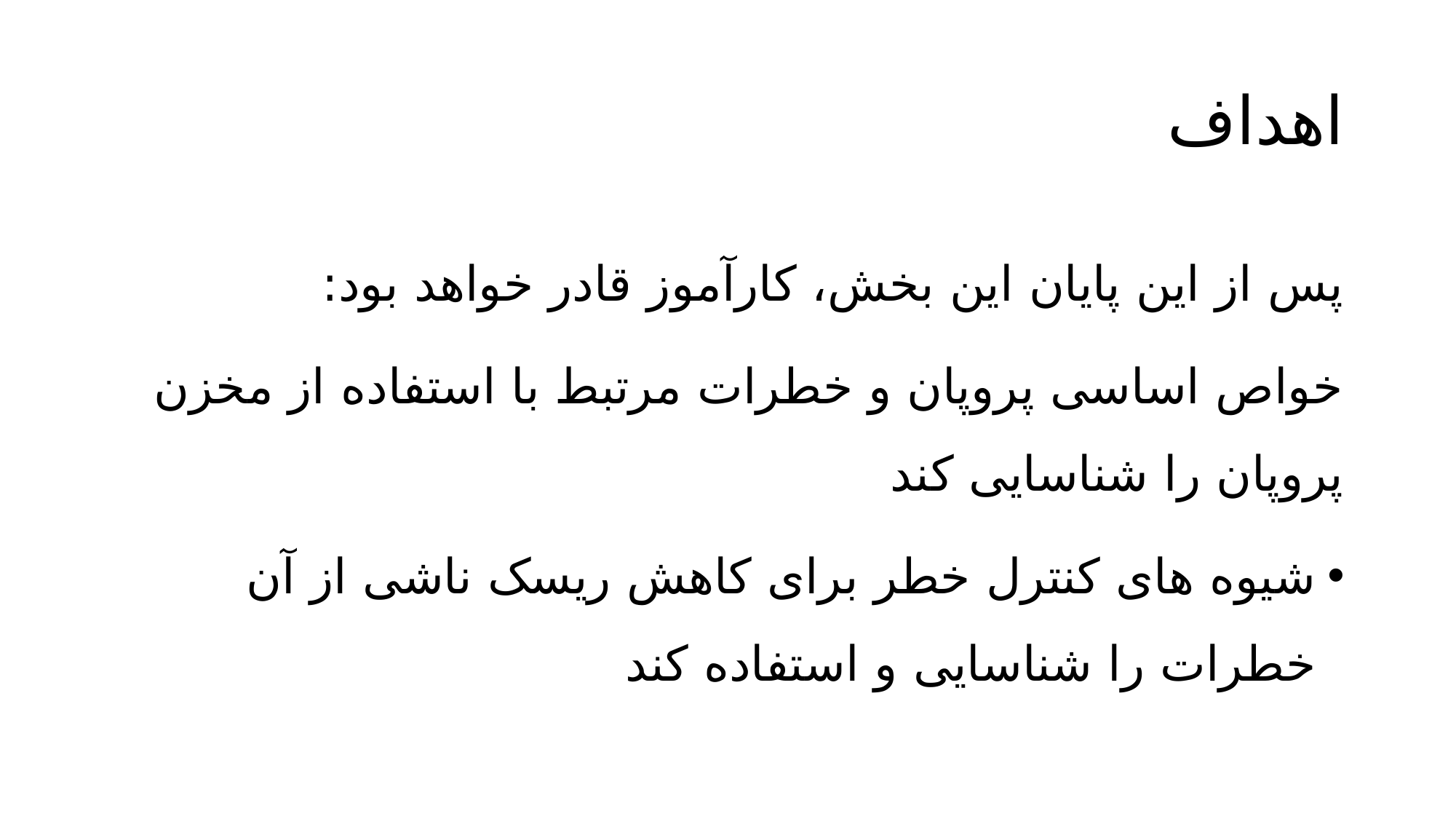

# اهداف
پس از این پایان این بخش، کارآموز قادر خواهد بود:
خواص اساسی پروپان و خطرات مرتبط با استفاده از مخزن پروپان را شناسایی کند
شیوه های کنترل خطر برای کاهش ریسک ناشی از آن خطرات را شناسایی و استفاده کند